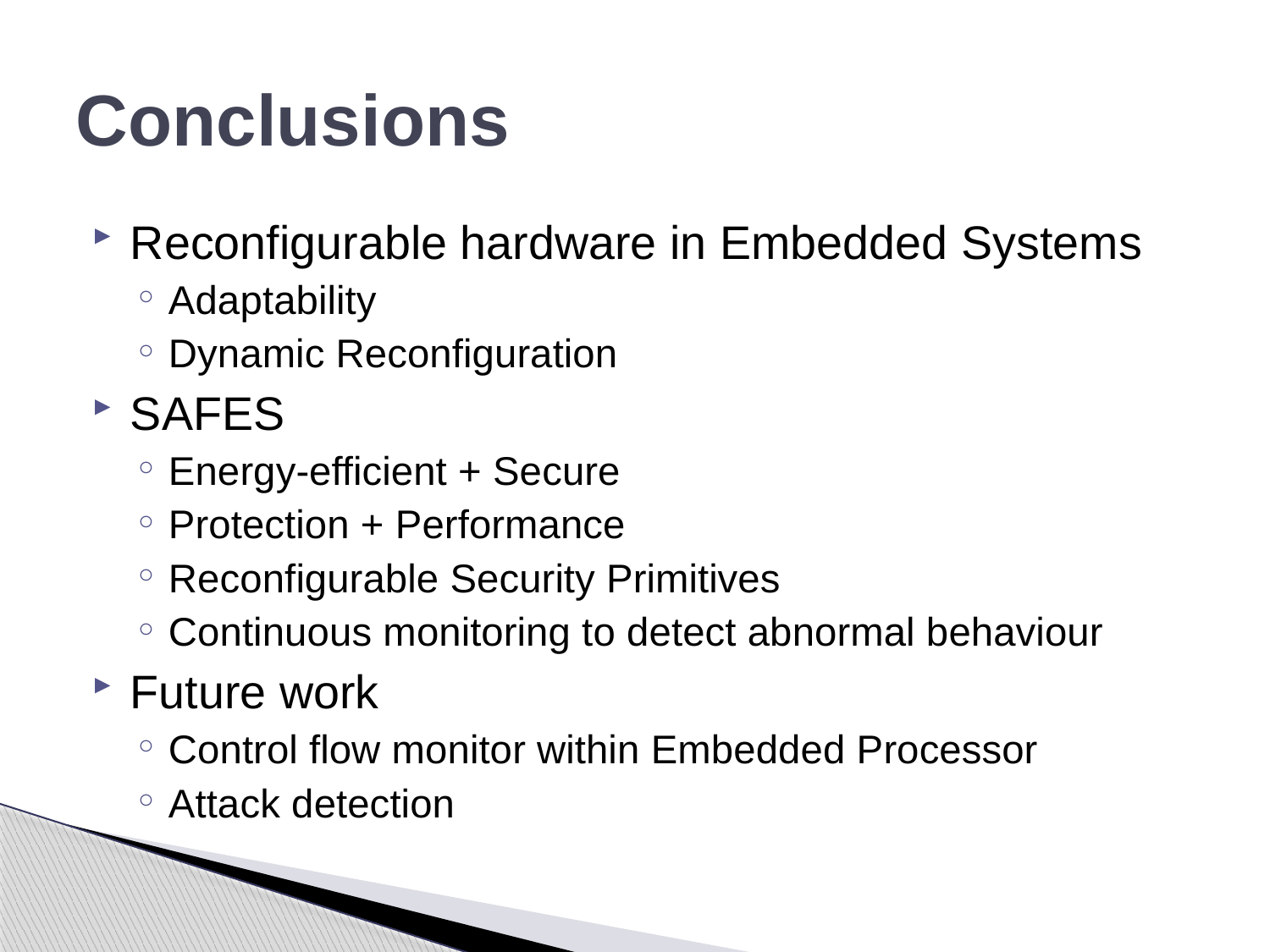

# Conclusions
Reconfigurable hardware in Embedded Systems
Adaptability
Dynamic Reconfiguration
SAFES
Energy-efficient + Secure
Protection + Performance
Reconfigurable Security Primitives
Continuous monitoring to detect abnormal behaviour
Future work
Control flow monitor within Embedded Processor
Attack detection